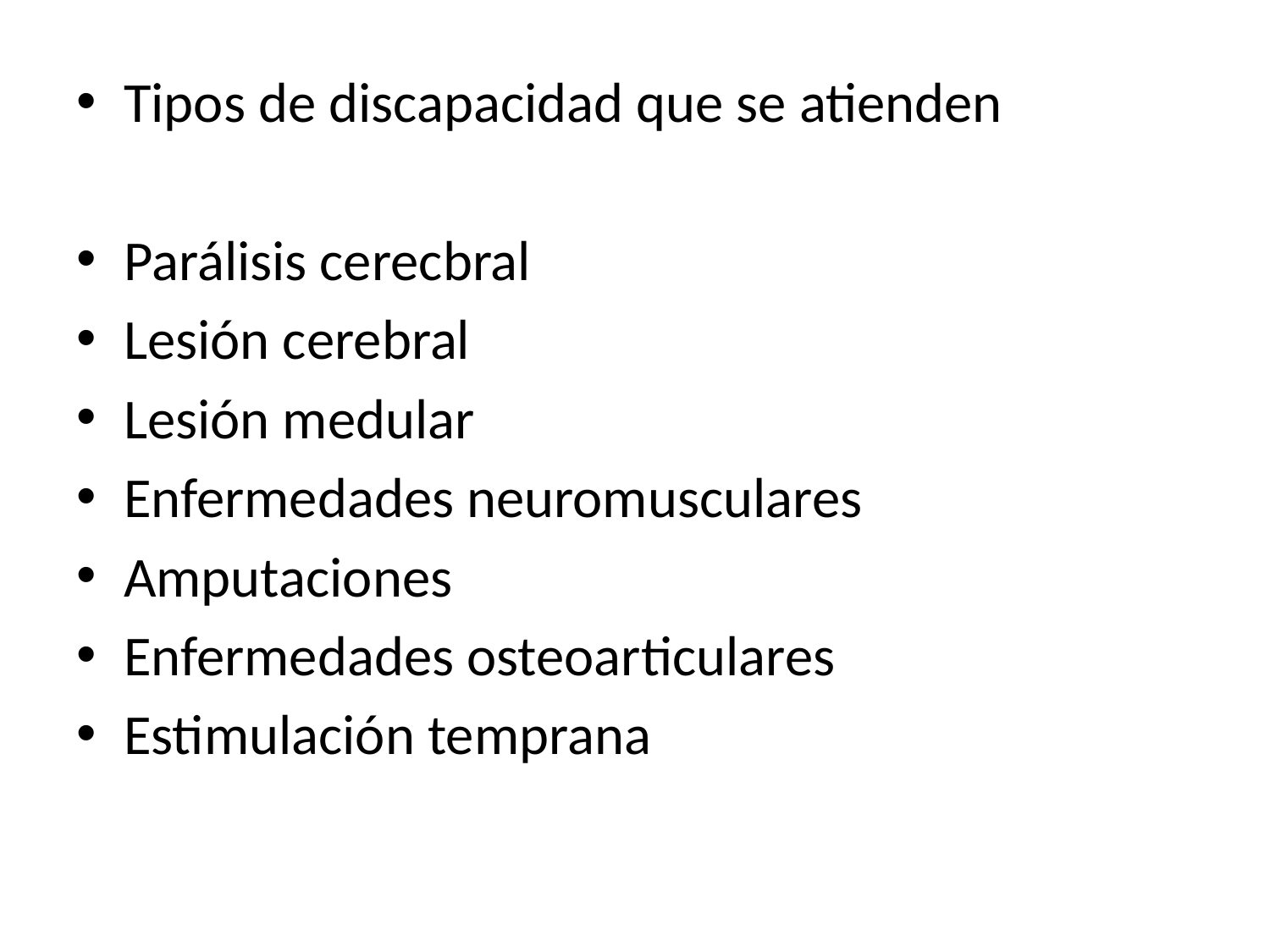

Tipos de discapacidad que se atienden

Parálisis cerecbral
Lesión cerebral
Lesión medular
Enfermedades neuromusculares
Amputaciones
Enfermedades osteoarticulares
Estimulación temprana